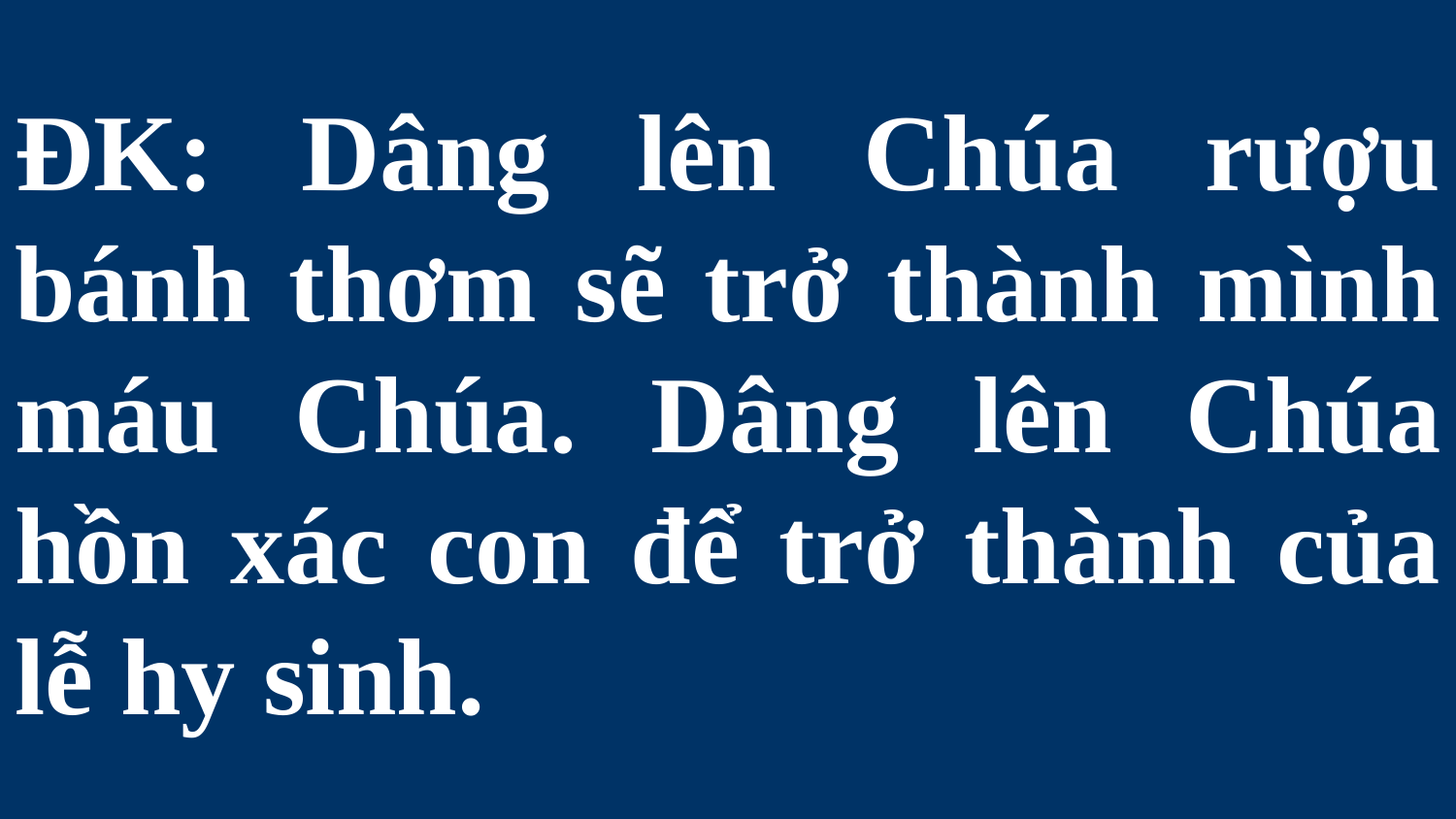

# ÐK: Dâng lên Chúa rượu bánh thơm sẽ trở thành mình máu Chúa. Dâng lên Chúa hồn xác con để trở thành của lễ hy sinh.